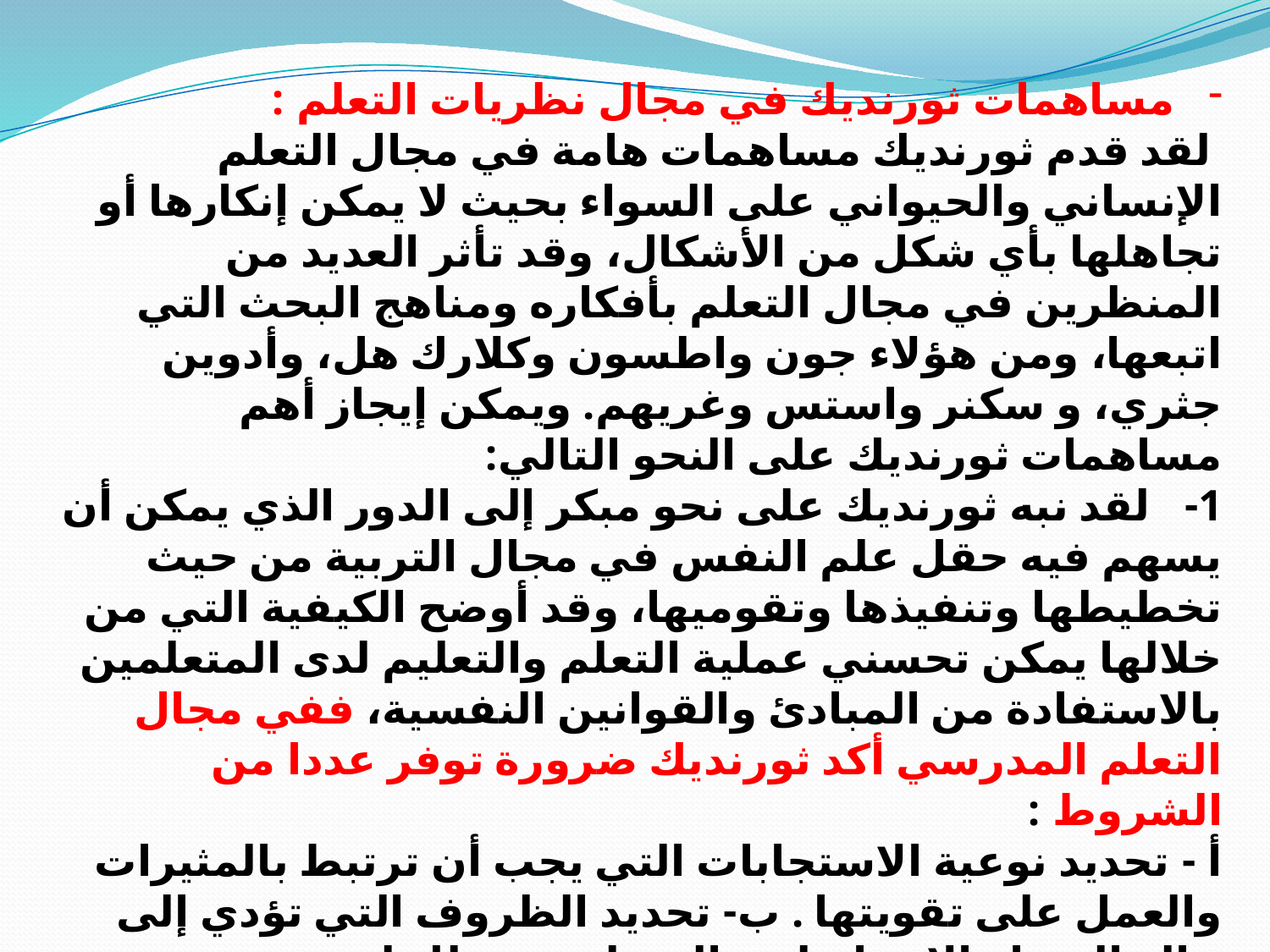

مساهمات ثورنديك في مجال نظريات التعلم :
 لقد قدم ثورنديك مساهمات هامة في مجال التعلم الإنساني والحيواني على السواء بحيث لا يمكن إنكارها أو تجاهلها بأي شكل من الأشكال، وقد تأثر العديد من المنظرين في مجال التعلم بأفكاره ومناهج البحث التي اتبعها، ومن هؤلاء جون واطسون وكلارك هل، وأدوين جثري، و سكنر واستس وغريهم. ويمكن إيجاز أهم مساهمات ثورنديك على النحو التالي:
1-   لقد نبه ثورنديك على نحو مبكر إلى الدور الذي يمكن أن يسهم فيه حقل علم النفس في مجال التربية من حيث تخطيطها وتنفيذها وتقوميها، وقد أوضح الكيفية التي من خلالها يمكن تحسني عملية التعلم والتعليم لدى المتعلمين بالاستفادة من المبادئ والقوانين النفسية، ففي مجال التعلم المدرسي أكد ثورنديك ضرورة توفر عددا من الشروط :
أ - تحديد نوعية الاستجابات التي يجب أن ترتبط بالمثيرات والعمل على تقويتها . ب- تحديد الظروف التي تؤدي إلى حالة الرضا والارتياح لدى المتعلمين وذلك لتدعيم المحاولات الصحيحة .
ج - توفري حالات الرضا وعدم الرضا من أجل التحكم بسلوك المعلمين .
د-  توفري فرص الاكتشاف وتصميم مواقف التعلم لتبدو على أنها مواقف اشكالية للمتعلم واتاحة الفرص له في إبداء المحاولات السلوكية حيالها.